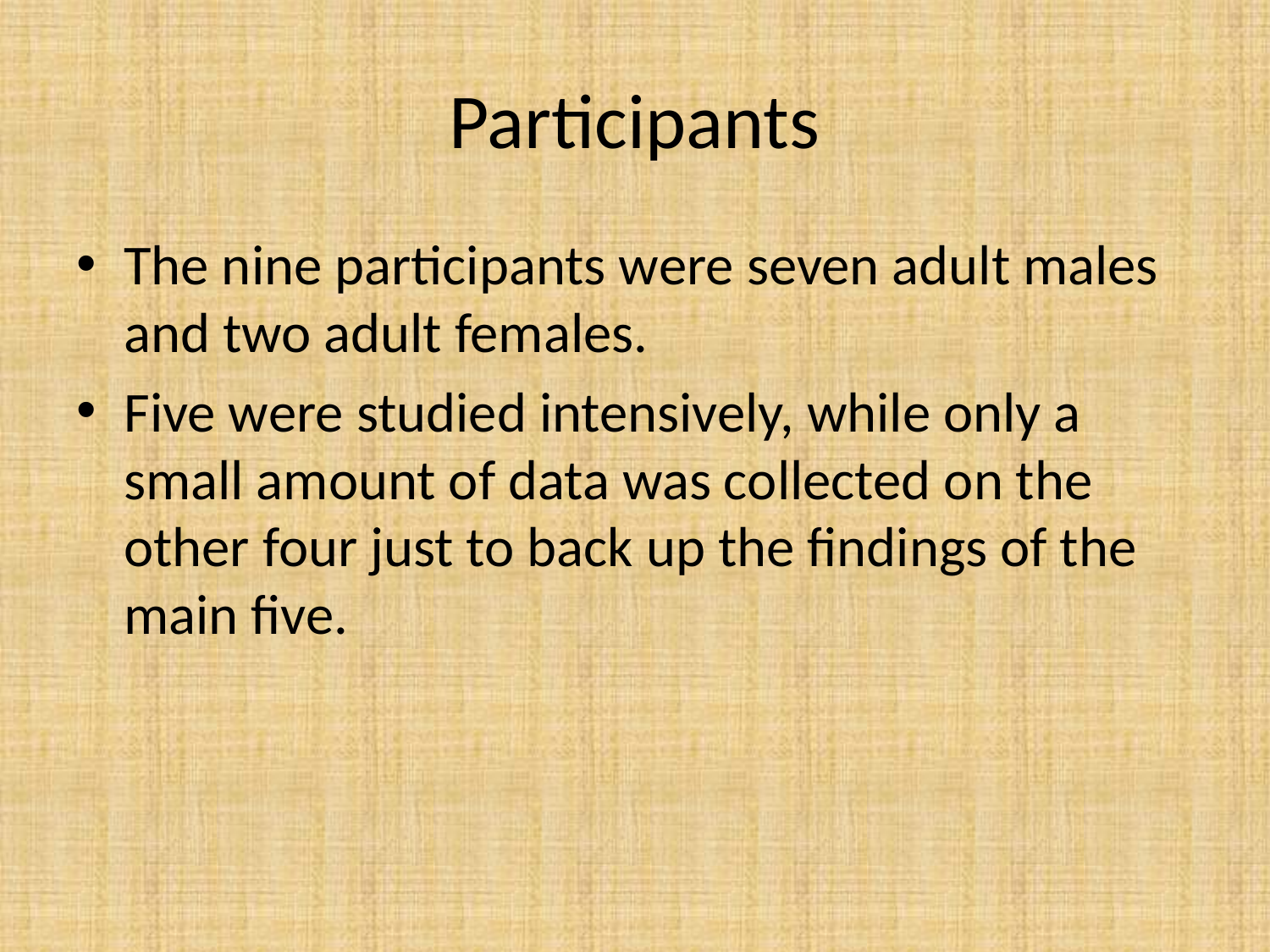

# Participants
The nine participants were seven adult males and two adult females.
Five were studied intensively, while only a small amount of data was collected on the other four just to back up the findings of the main five.